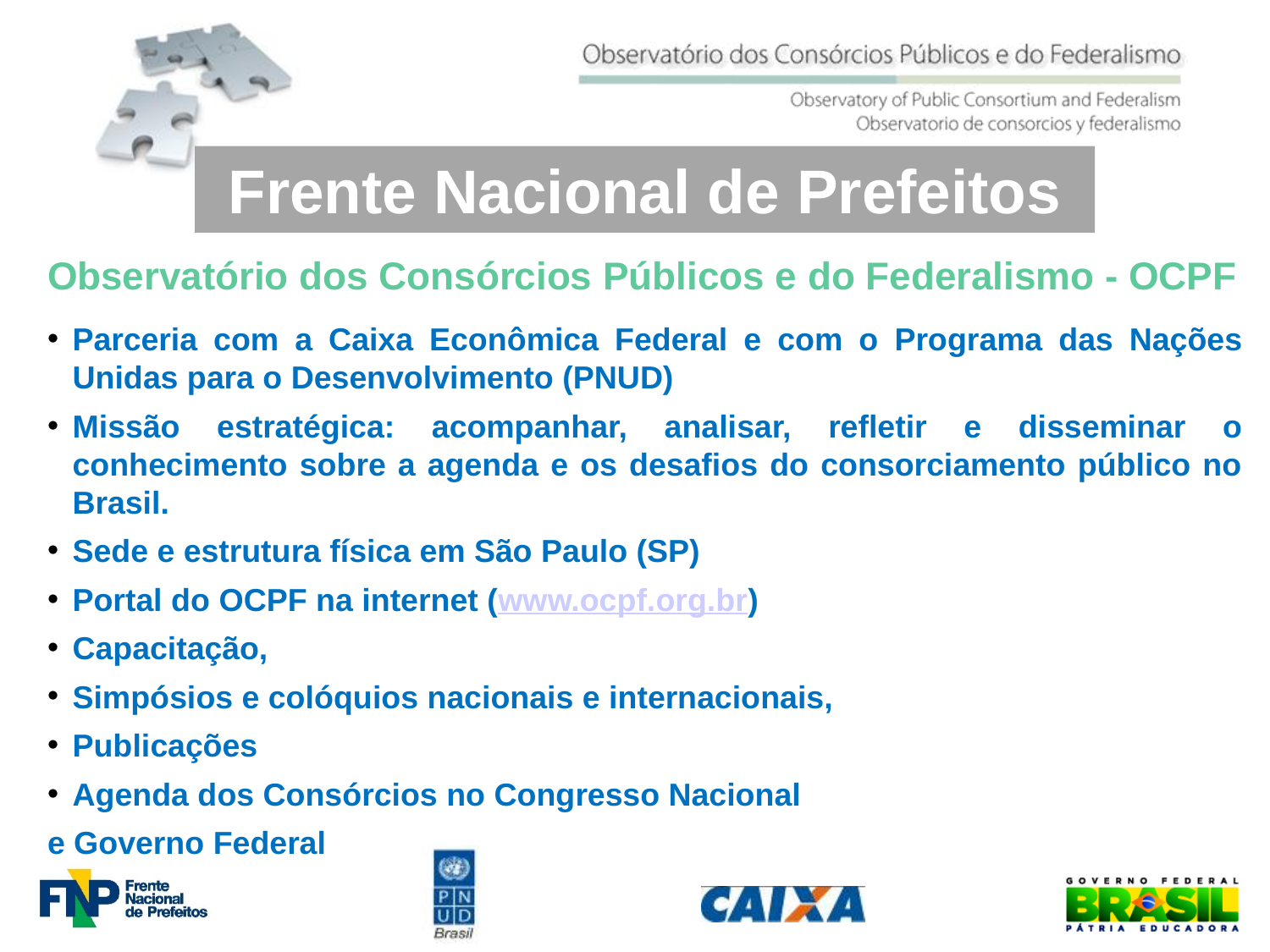

Frente Nacional de Prefeitos
Observatório dos Consórcios Públicos e do Federalismo - OCPF
Parceria com a Caixa Econômica Federal e com o Programa das Nações Unidas para o Desenvolvimento (PNUD)
Missão estratégica: acompanhar, analisar, refletir e disseminar o conhecimento sobre a agenda e os desafios do consorciamento público no Brasil.
Sede e estrutura física em São Paulo (SP)
Portal do OCPF na internet (www.ocpf.org.br)
Capacitação,
Simpósios e colóquios nacionais e internacionais,
Publicações
Agenda dos Consórcios no Congresso Nacional
e Governo Federal